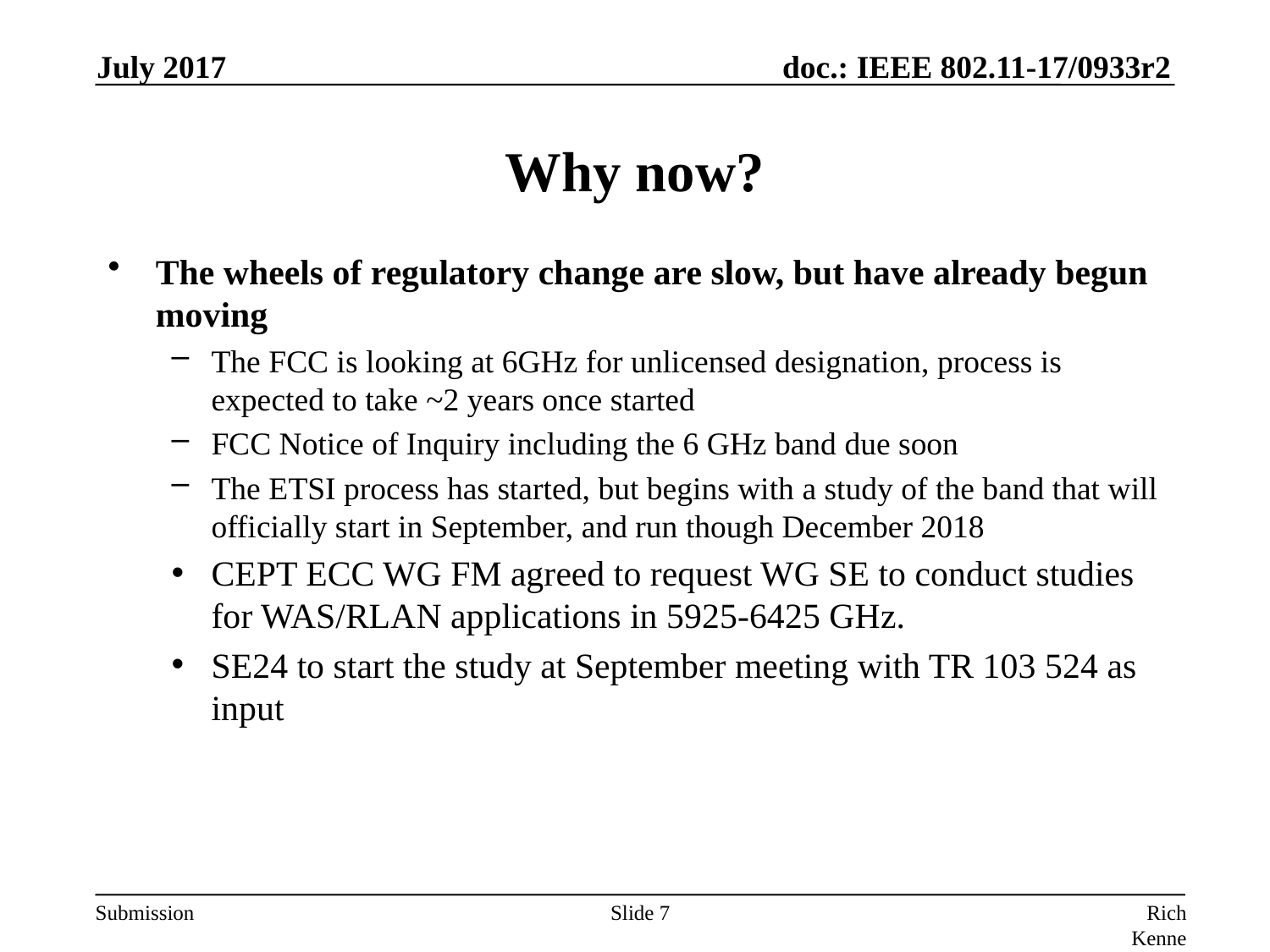

July 2017
# Why now?
The wheels of regulatory change are slow, but have already begun moving
The FCC is looking at 6GHz for unlicensed designation, process is expected to take ~2 years once started
FCC Notice of Inquiry including the 6 GHz band due soon
The ETSI process has started, but begins with a study of the band that will officially start in September, and run though December 2018
CEPT ECC WG FM agreed to request WG SE to conduct studies for WAS/RLAN applications in 5925-6425 GHz.
SE24 to start the study at September meeting with TR 103 524 as input

Slide 7
Rich Kennedy, HP Enterprise